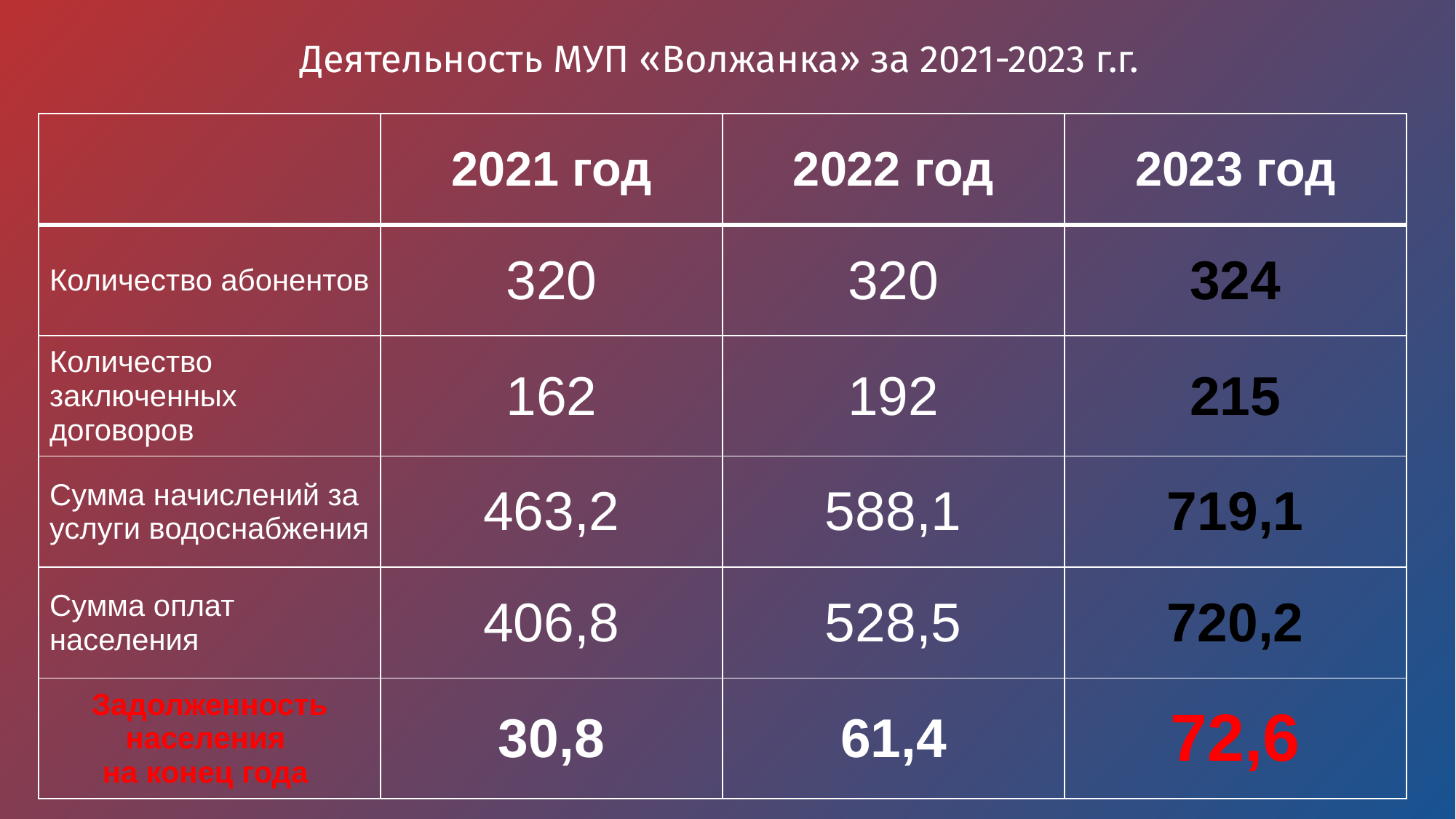

# Деятельность МУП «Волжанка» за 2021-2023 г.г.
|  | 2021 год | 2022 год | 2023 год |
| --- | --- | --- | --- |
| Количество абонентов | 320 | 320 | 324 |
| Количество заключенных договоров | 162 | 192 | 215 |
| Сумма начислений за услуги водоснабжения | 463,2 | 588,1 | 719,1 |
| Сумма оплат населения | 406,8 | 528,5 | 720,2 |
| Задолженность населения на конец года | 30,8 | 61,4 | 72,6 |